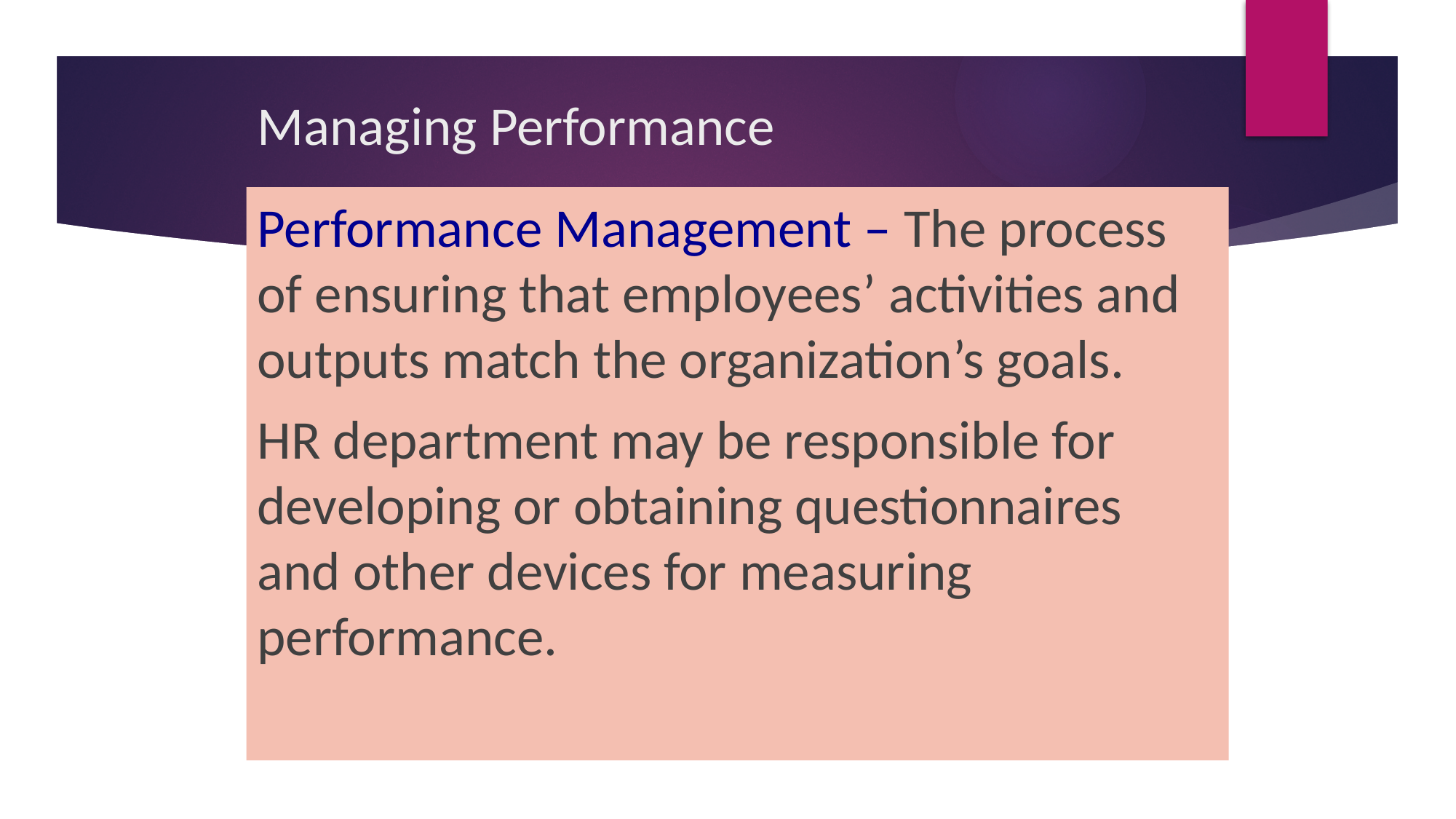

# Managing Performance
Performance Management – The process of ensuring that employees’ activities and outputs match the organization’s goals.
HR department may be responsible for developing or obtaining questionnaires and other devices for measuring performance.